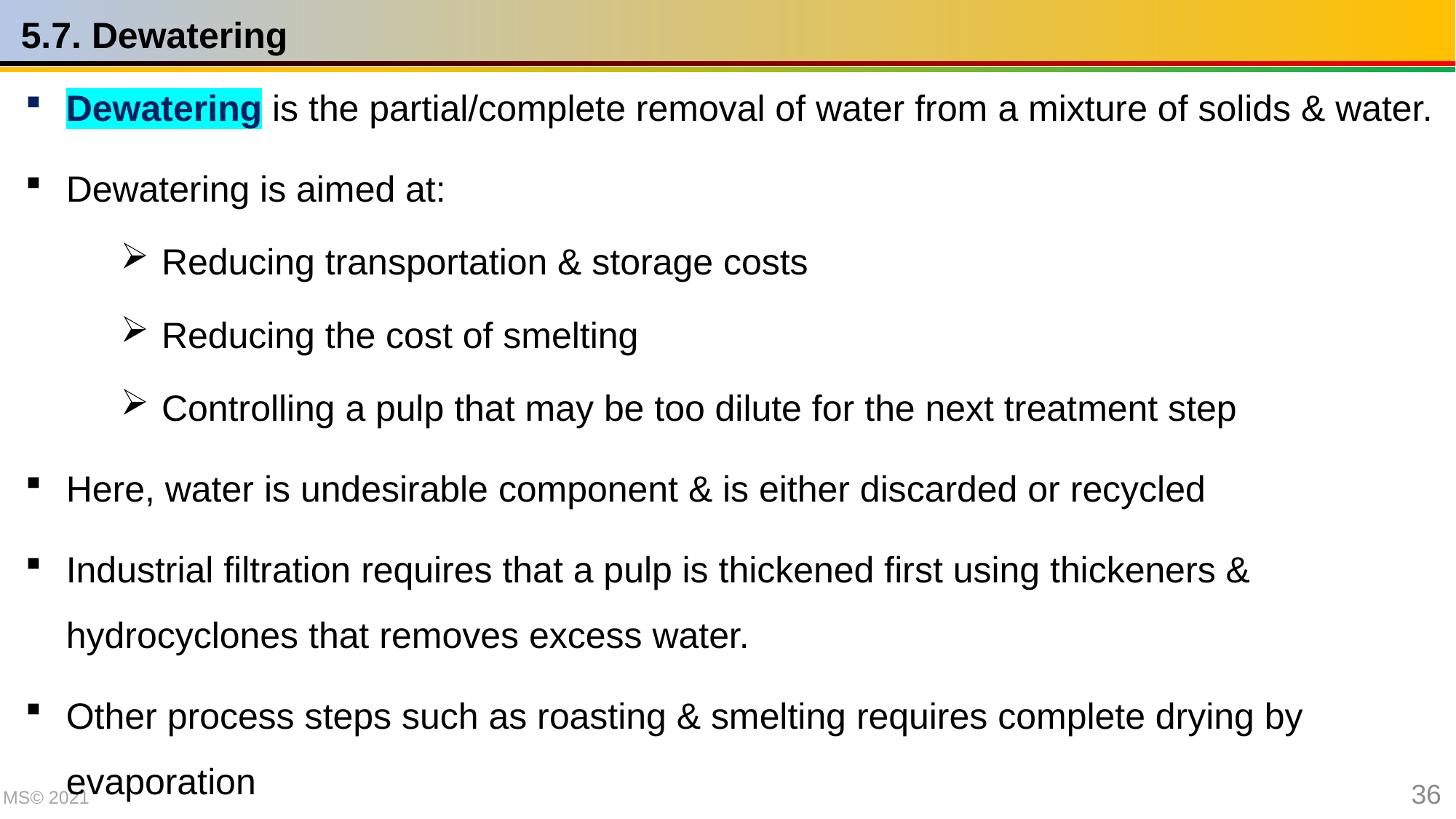

5.7. Dewatering
Dewatering is the partial/complete removal of water from a mixture of solids & water.
Dewatering is aimed at:
Reducing transportation & storage costs
Reducing the cost of smelting
Controlling a pulp that may be too dilute for the next treatment step
Here, water is undesirable component & is either discarded or recycled
Industrial filtration requires that a pulp is thickened first using thickeners & hydrocyclones that removes excess water.
Other process steps such as roasting & smelting requires complete drying by evaporation

36
MS© 2021